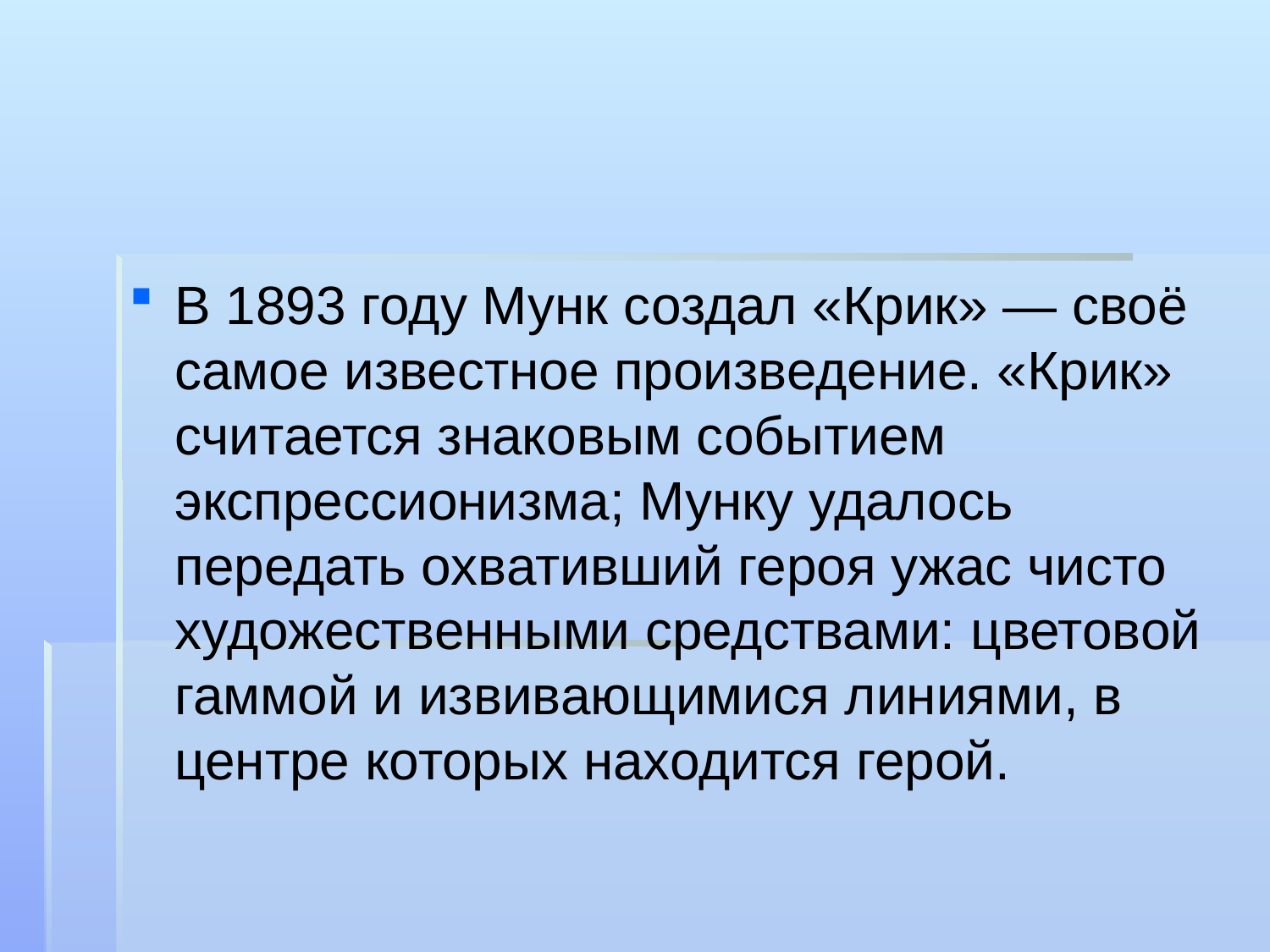

#
В 1893 году Мунк создал «Крик» — своё самое известное произведение. «Крик» считается знаковым событием экспрессионизма; Мунку удалось передать охвативший героя ужас чисто художественными средствами: цветовой гаммой и извивающимися линиями, в центре которых находится герой.